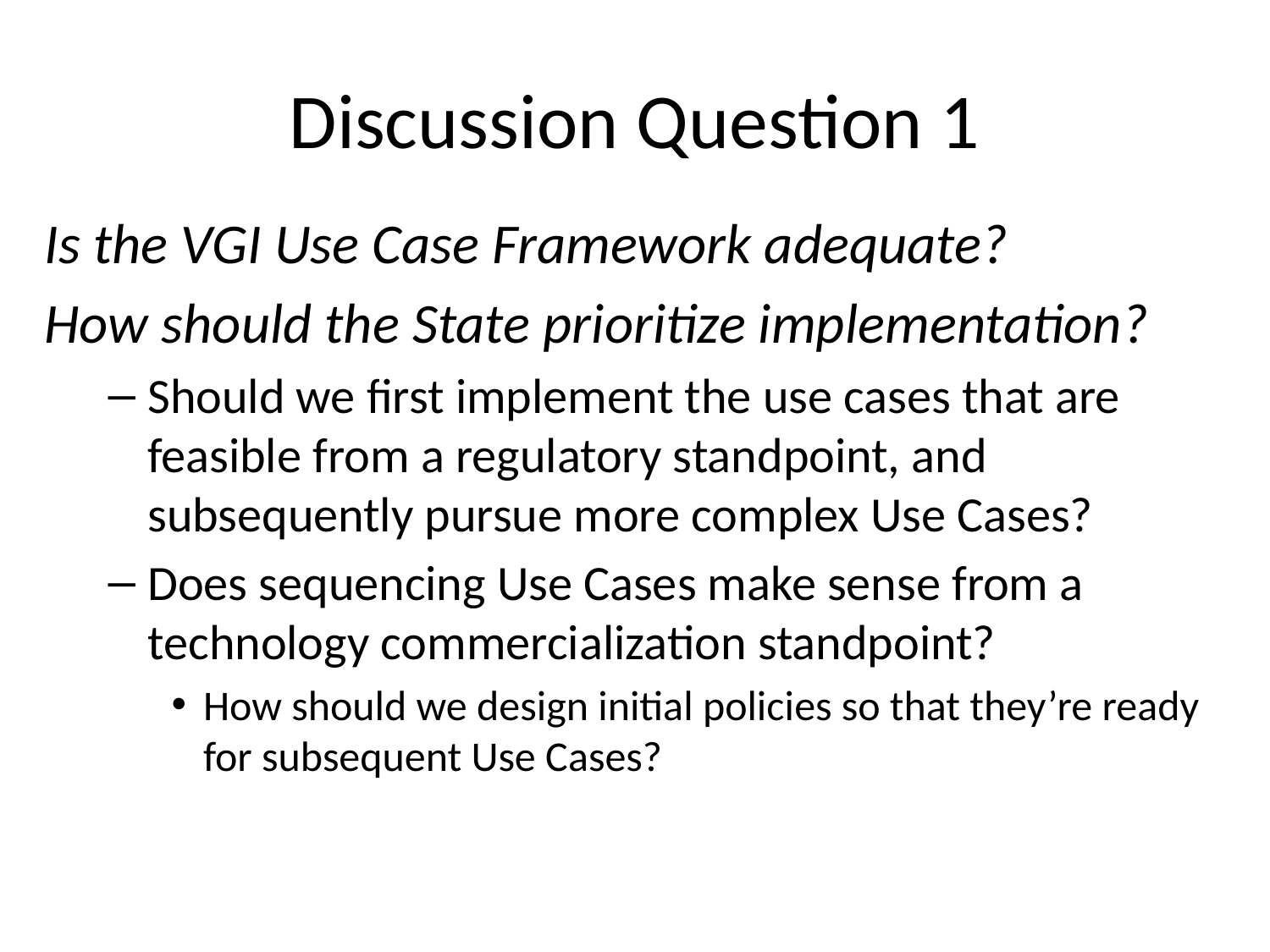

# Discussion Question 1
Is the VGI Use Case Framework adequate?
How should the State prioritize implementation?
Should we first implement the use cases that are feasible from a regulatory standpoint, and subsequently pursue more complex Use Cases?
Does sequencing Use Cases make sense from a technology commercialization standpoint?
How should we design initial policies so that they’re ready for subsequent Use Cases?